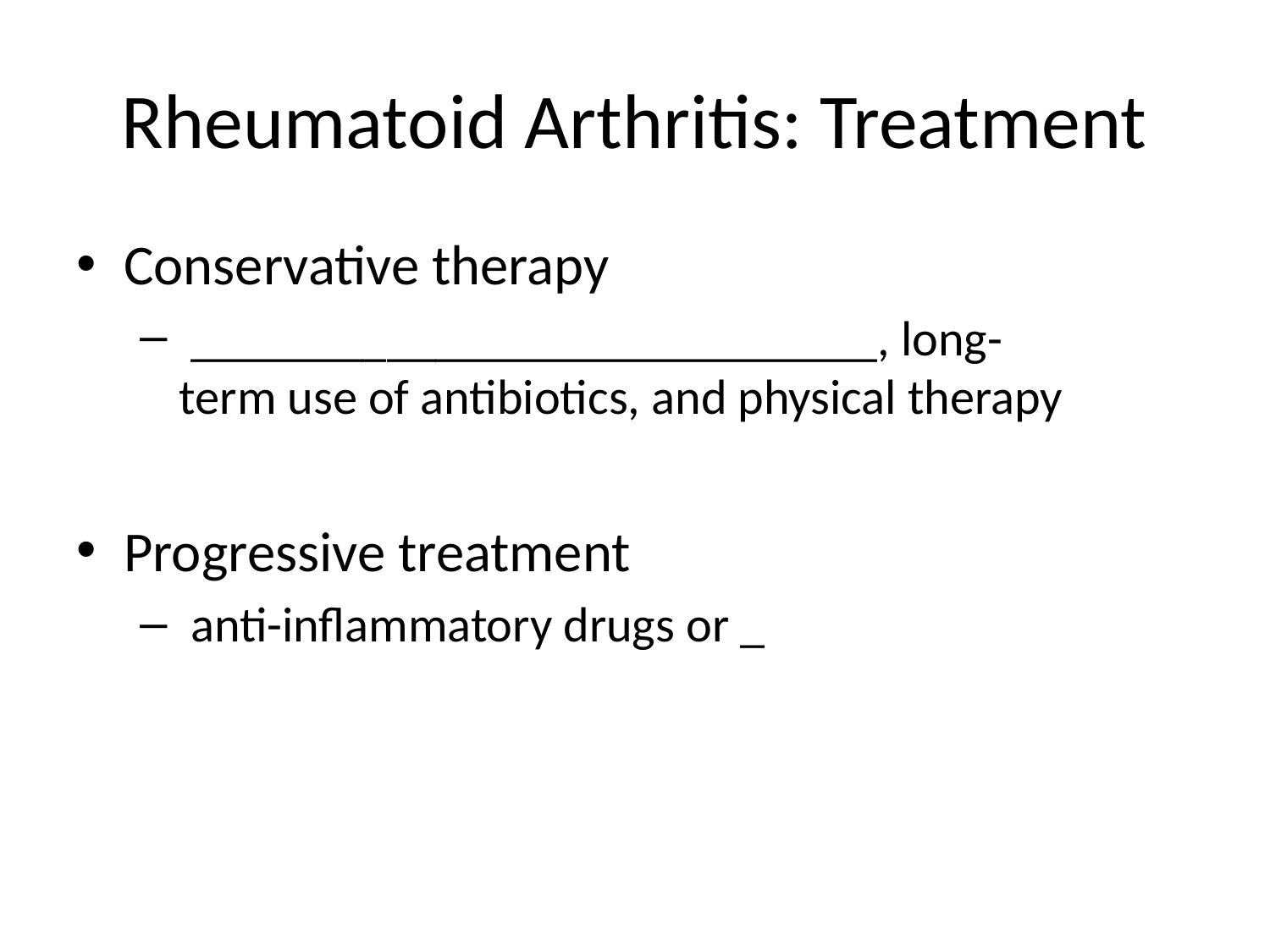

# Rheumatoid Arthritis: Treatment
Conservative therapy
 ____________________________, long-term use of antibiotics, and physical therapy

Progressive treatment
 anti-inflammatory drugs or _